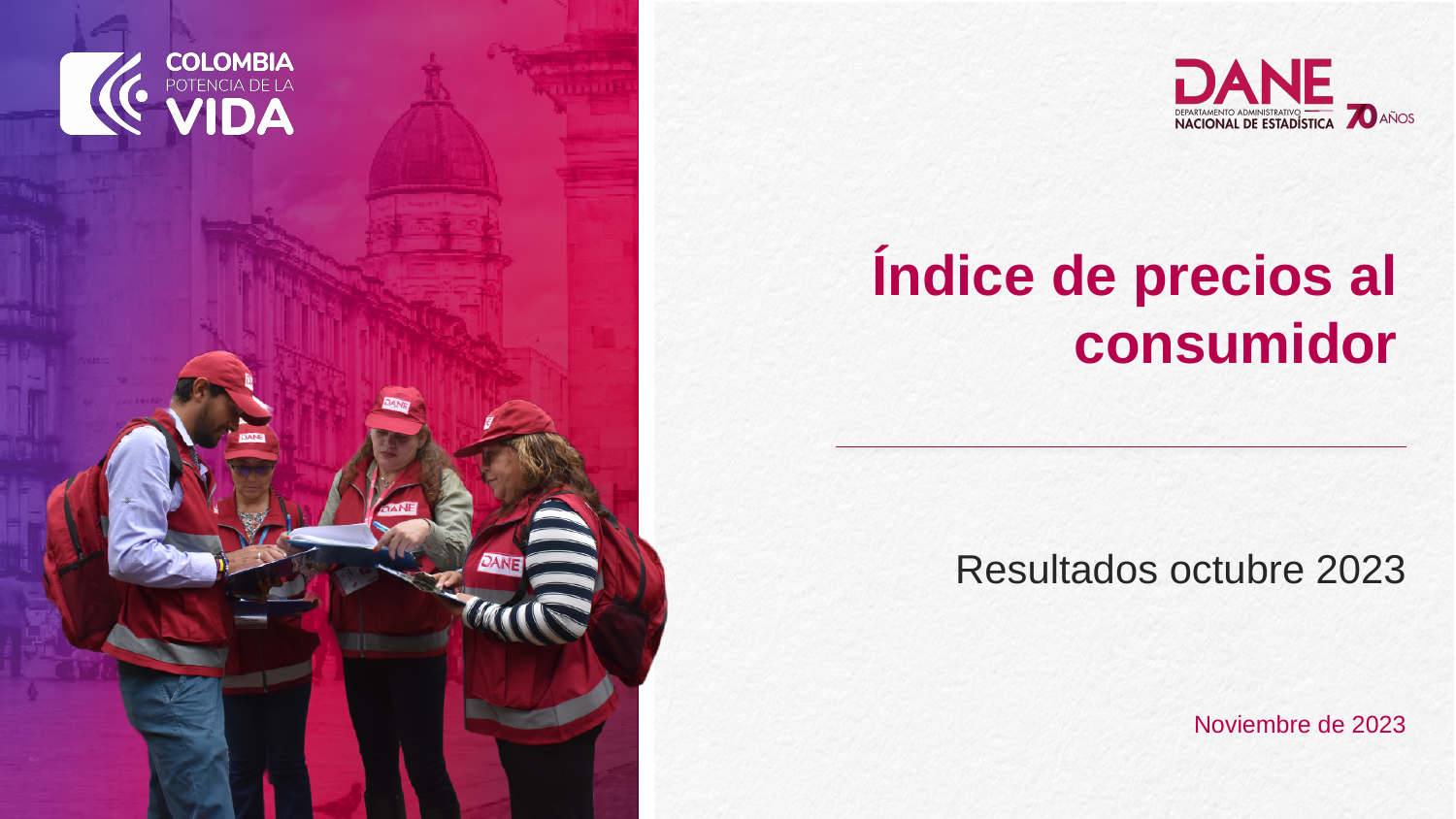

Índice de precios al consumidor

Resultados octubre 2023
Noviembre de 2023